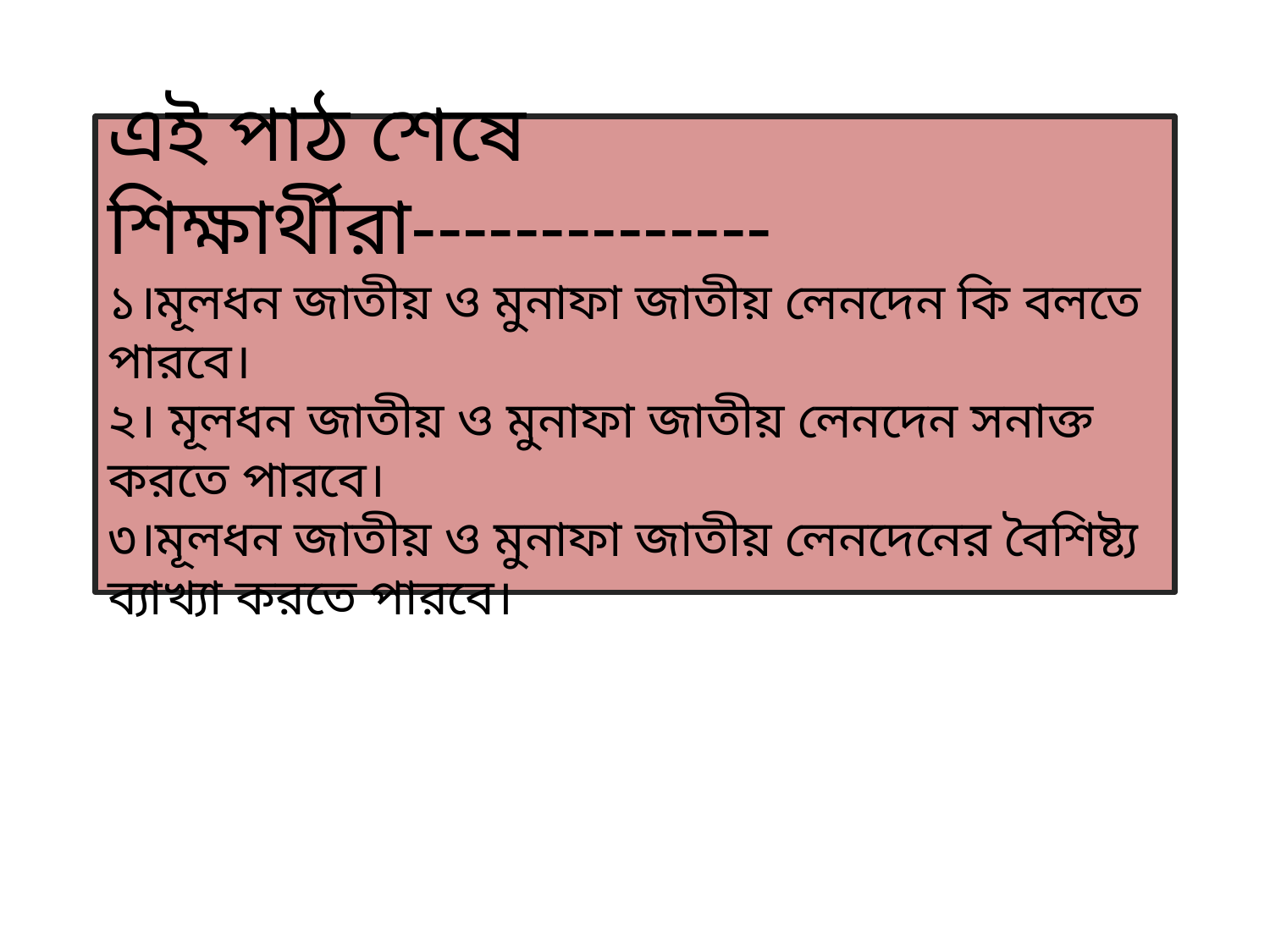

# এই পাঠ শেষে শিক্ষার্থীরা-------------- ১।মূলধন জাতীয় ও মুনাফা জাতীয় লেনদেন কি বলতে পারবে। ২। মূলধন জাতীয় ও মুনাফা জাতীয় লেনদেন সনাক্ত করতে পারবে। ৩।মূলধন জাতীয় ও মুনাফা জাতীয় লেনদেনের বৈশিষ্ট্য ব্যাখ্যা করতে পারবে।